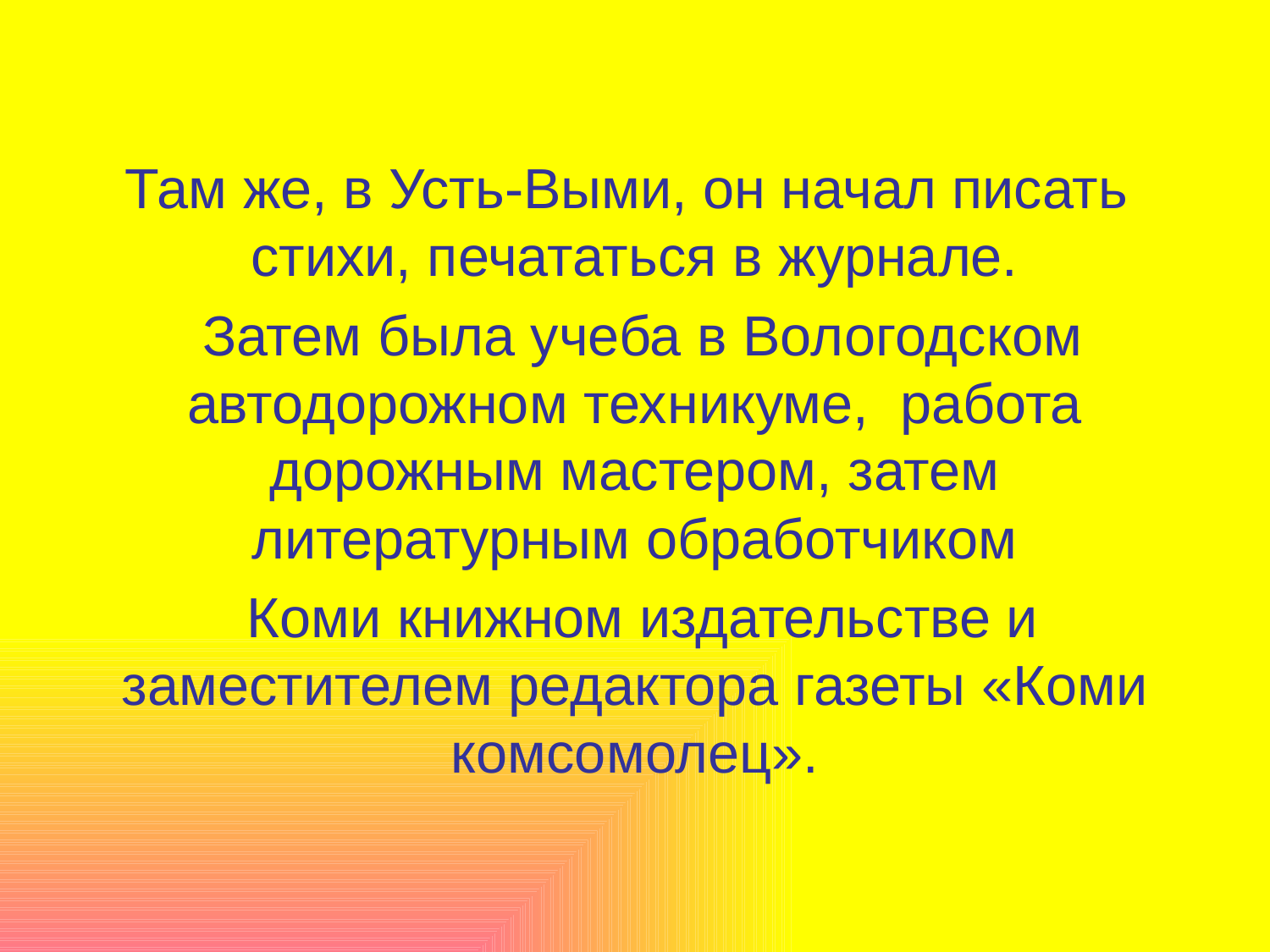

Там же, в Усть-Выми, он начал писать  стихи, печататься в журнале.
 Затем была учеба в Вологодском автодорожном техникуме,  работа дорожным мастером, затем литературным обработчиком
 Коми книжном издательстве и заместителем редактора газеты «Коми комсомолец».